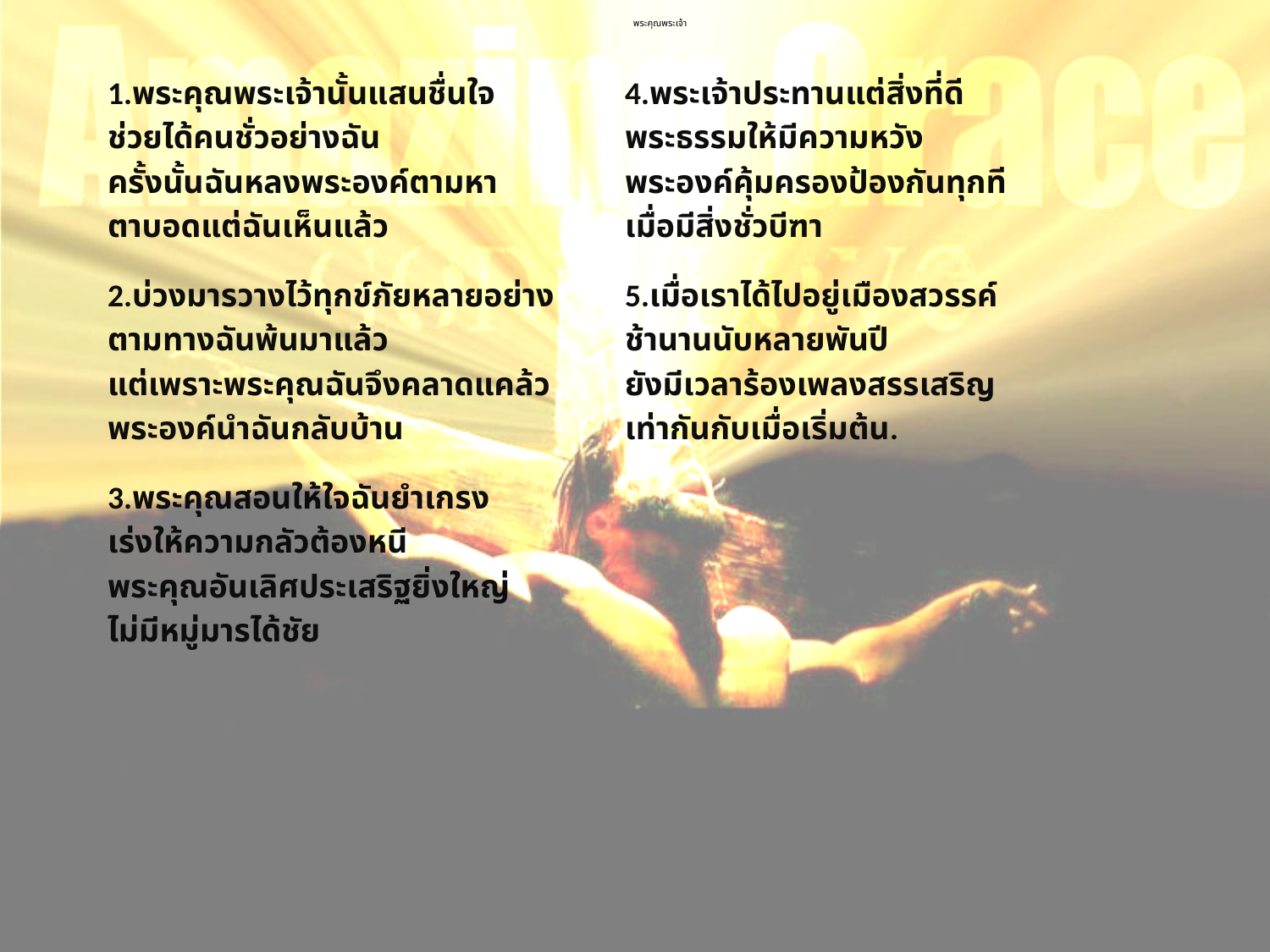

# พระคุณพระเจ้า
1.พระคุณพระเจ้านั้นแสนชื่นใจ
ช่วยได้คนชั่วอย่างฉัน
ครั้งนั้นฉันหลงพระองค์ตามหา
ตาบอดแต่ฉันเห็นแล้ว

2.บ่วงมารวางไว้ทุกข์ภัยหลายอย่าง
ตามทางฉันพ้นมาแล้ว
แต่เพราะพระคุณฉันจึงคลาดแคล้ว
พระองค์นำฉันกลับบ้าน

3.พระคุณสอนให้ใจฉันยำเกรง
เร่งให้ความกลัวต้องหนี
พระคุณอันเลิศประเสริฐยิ่งใหญ่
ไม่มีหมู่มารได้ชัย
4.พระเจ้าประทานแต่สิ่งที่ดี
พระธรรมให้มีความหวัง
พระองค์คุ้มครองป้องกันทุกที
เมื่อมีสิ่งชั่วบีฑา

5.เมื่อเราได้ไปอยู่เมืองสวรรค์
ช้านานนับหลายพันปี
ยังมีเวลาร้องเพลงสรรเสริญ
เท่ากันกับเมื่อเริ่มต้น.